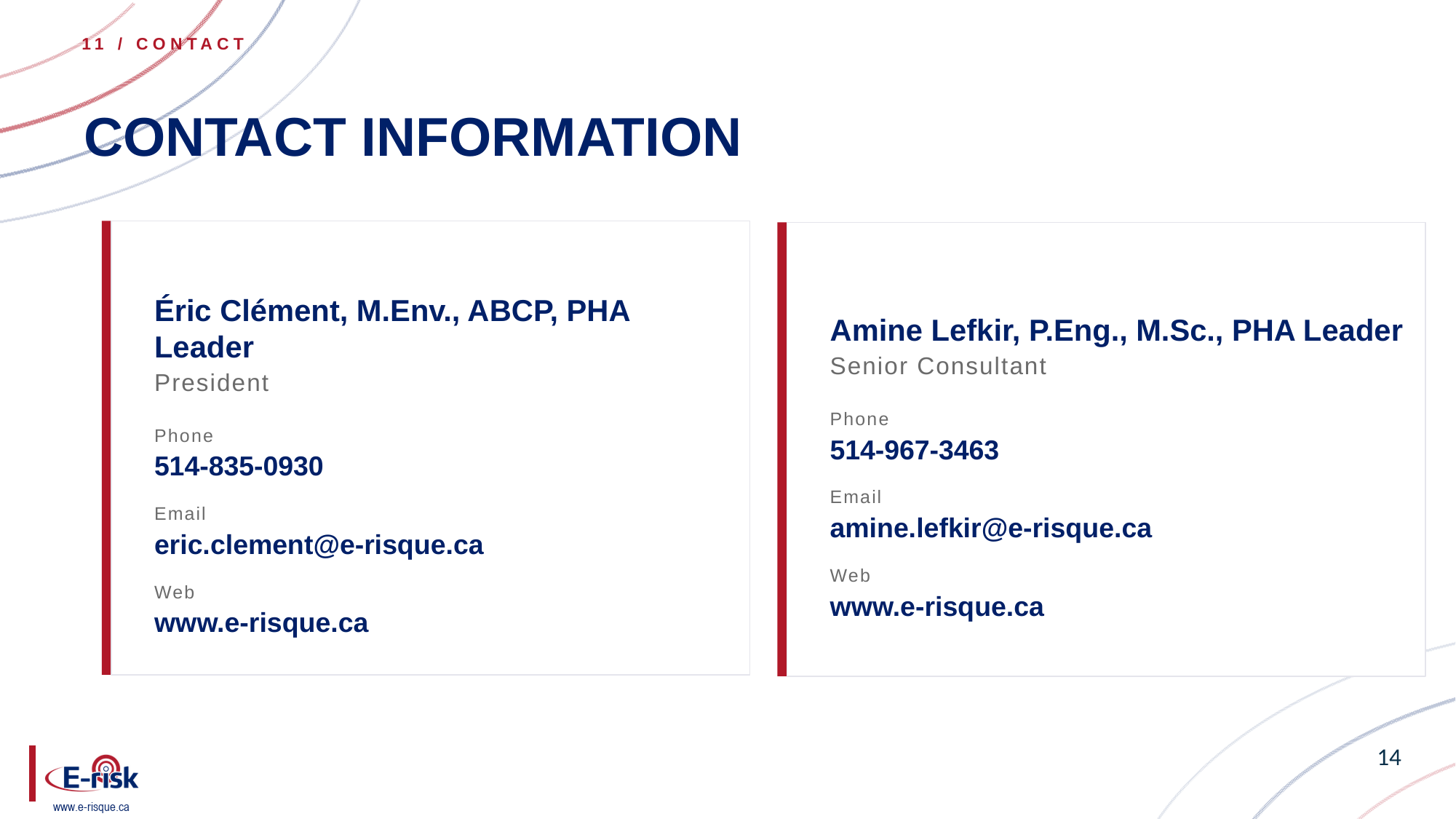

11 / CONTACT
# Contact Information

Éric Clément, M.Env., ABCP, PHA Leader
President

Phone
514-835-0930

Email
eric.clement@e-risque.ca

Web
www.e-risque.ca

Amine Lefkir, P.Eng., M.Sc., PHA Leader
Senior Consultant

Phone
514-967-3463

Email
amine.lefkir@e-risque.ca

Web
www.e-risque.ca
14